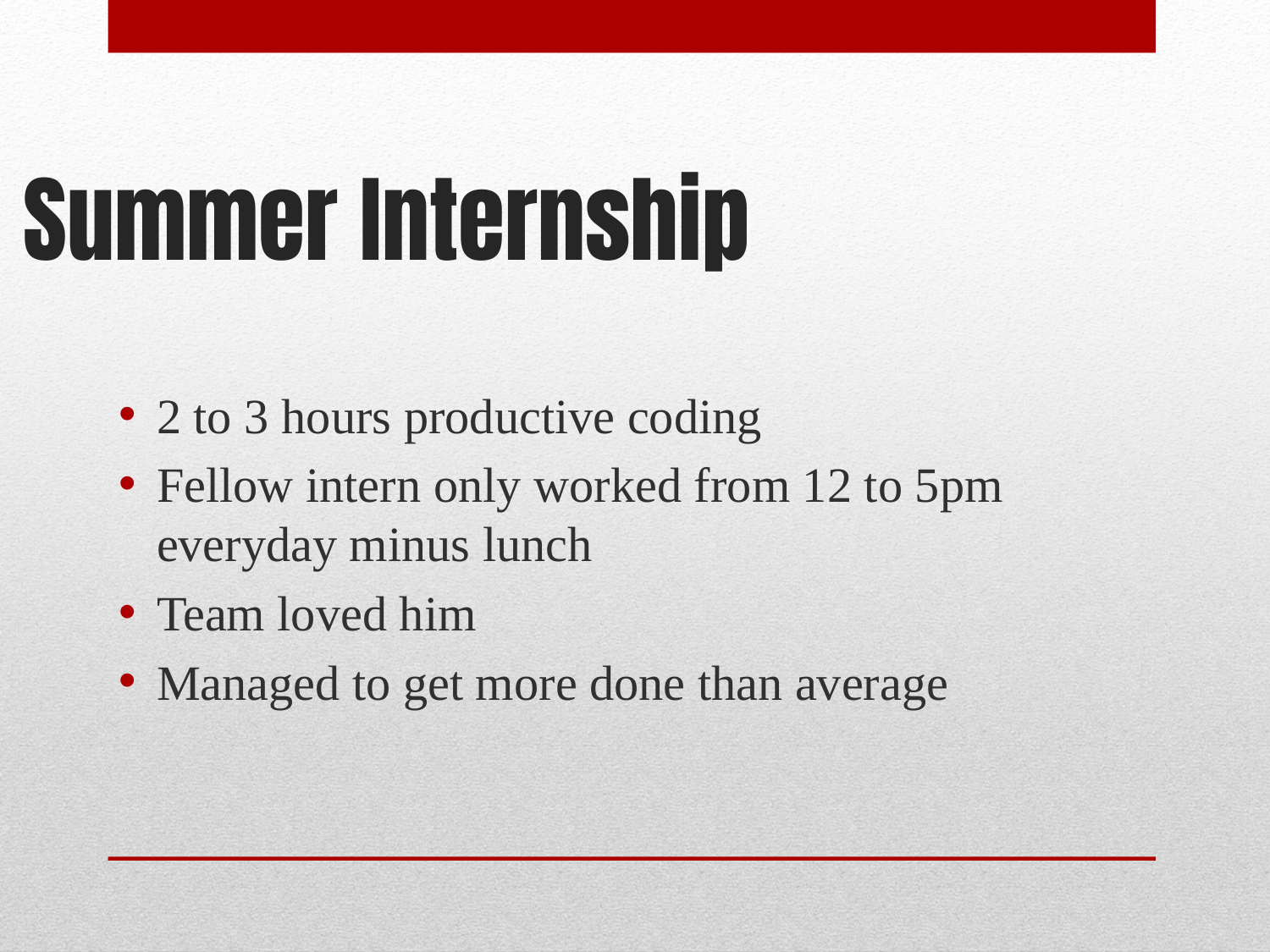

# Summer Internship
2 to 3 hours productive coding
Fellow intern only worked from 12 to 5pm everyday minus lunch
Team loved him
Managed to get more done than average